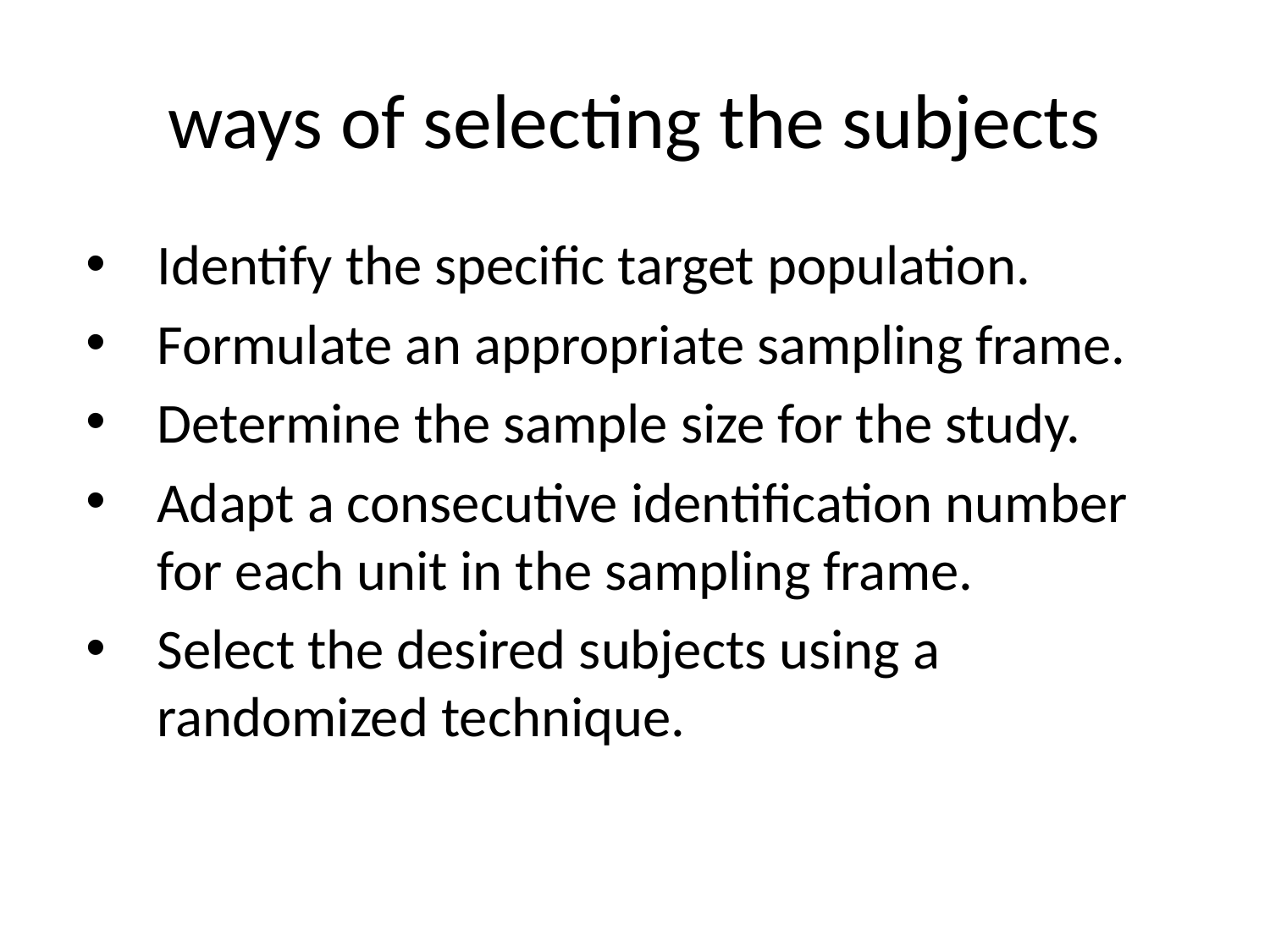

# ways of selecting the subjects
Identify the specific target population.
Formulate an appropriate sampling frame.
Determine the sample size for the study.
Adapt a consecutive identification number for each unit in the sampling frame.
Select the desired subjects using a randomized technique.